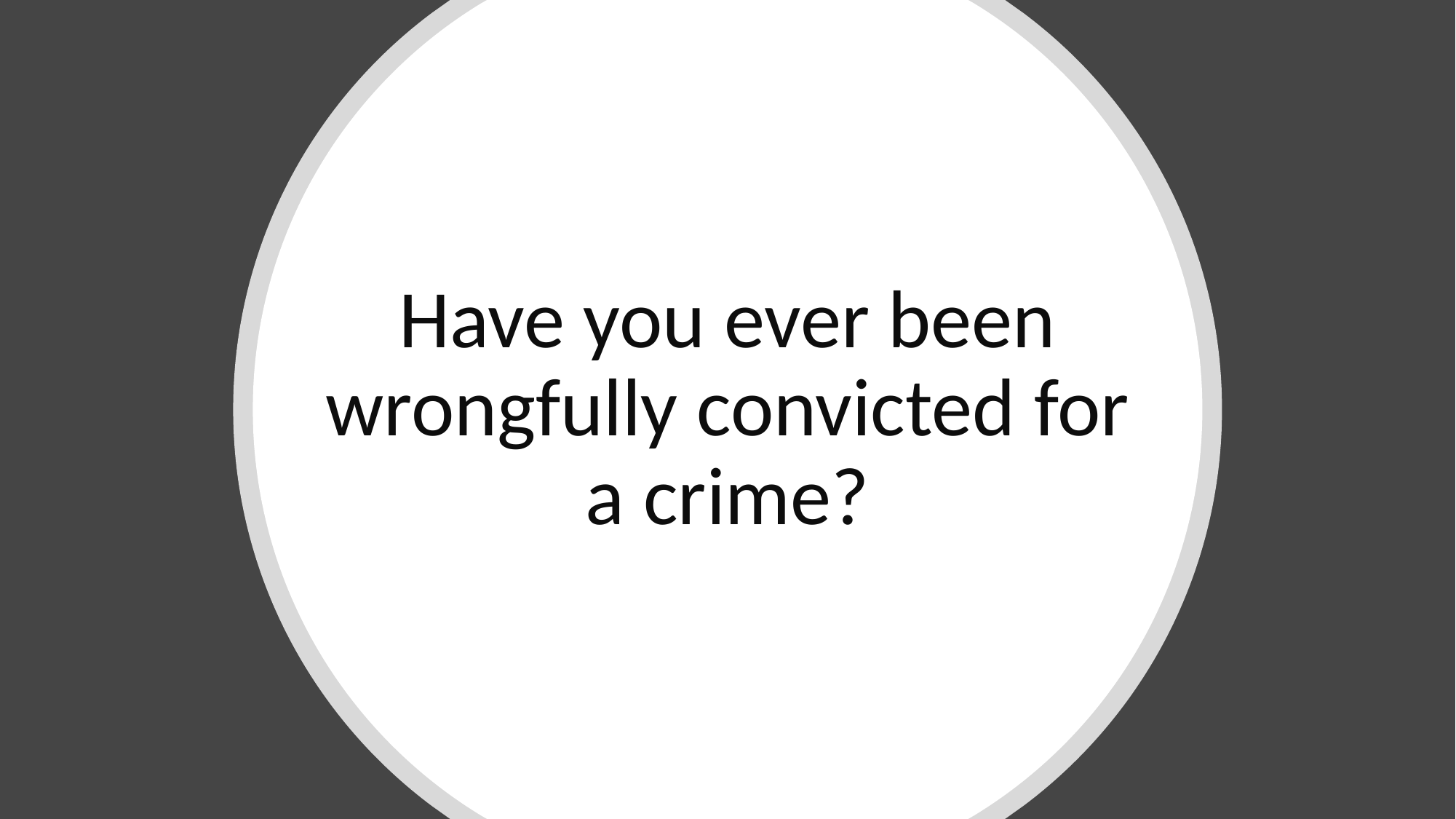

# Have you ever been wrongfully convicted for a crime?